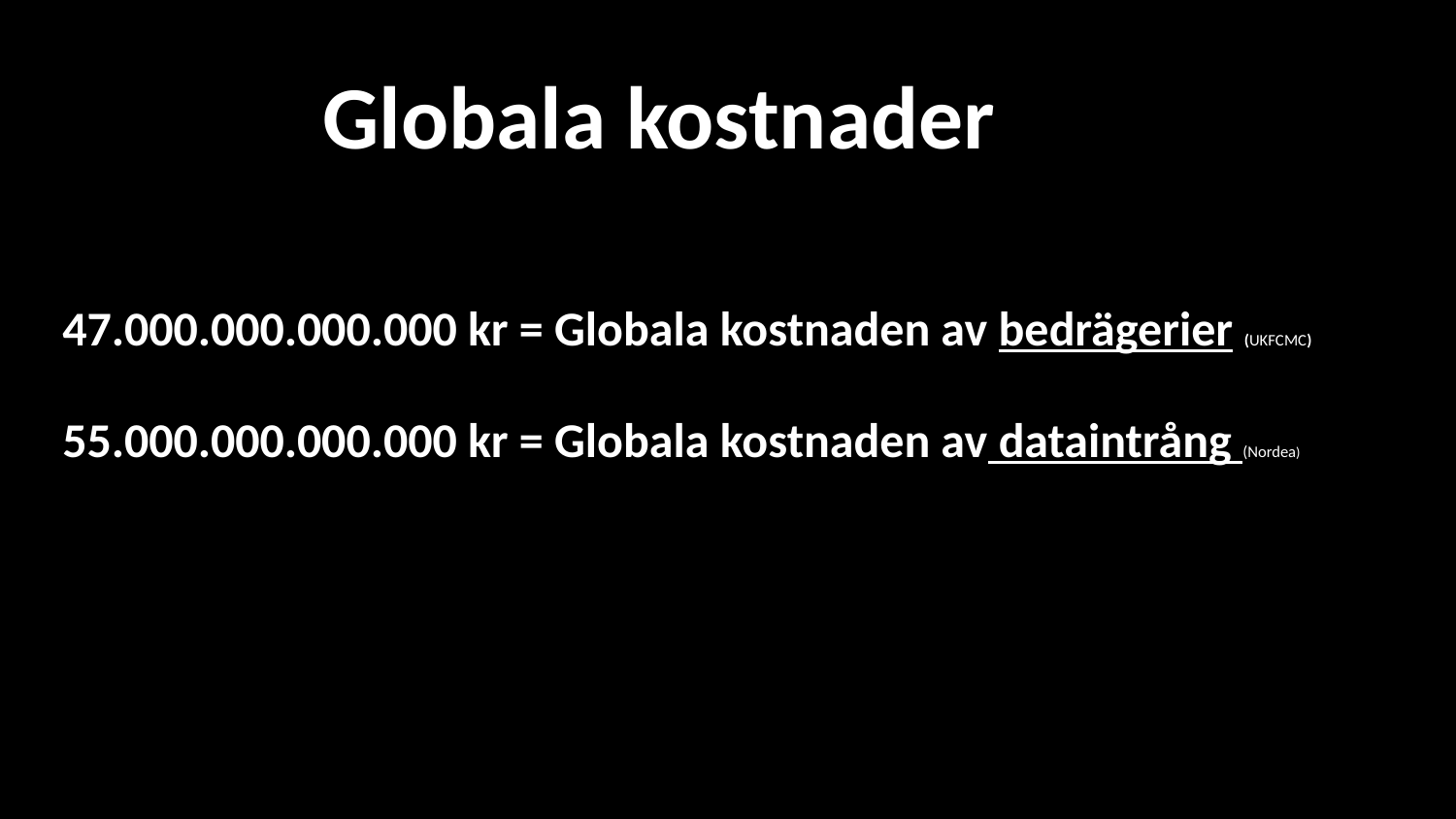

# Globala kostnader

47.000.000.000.000 kr = Globala kostnaden av bedrägerier (UKFCMC)

55.000.000.000.000 kr = Globala kostnaden av dataintrång (Nordea)